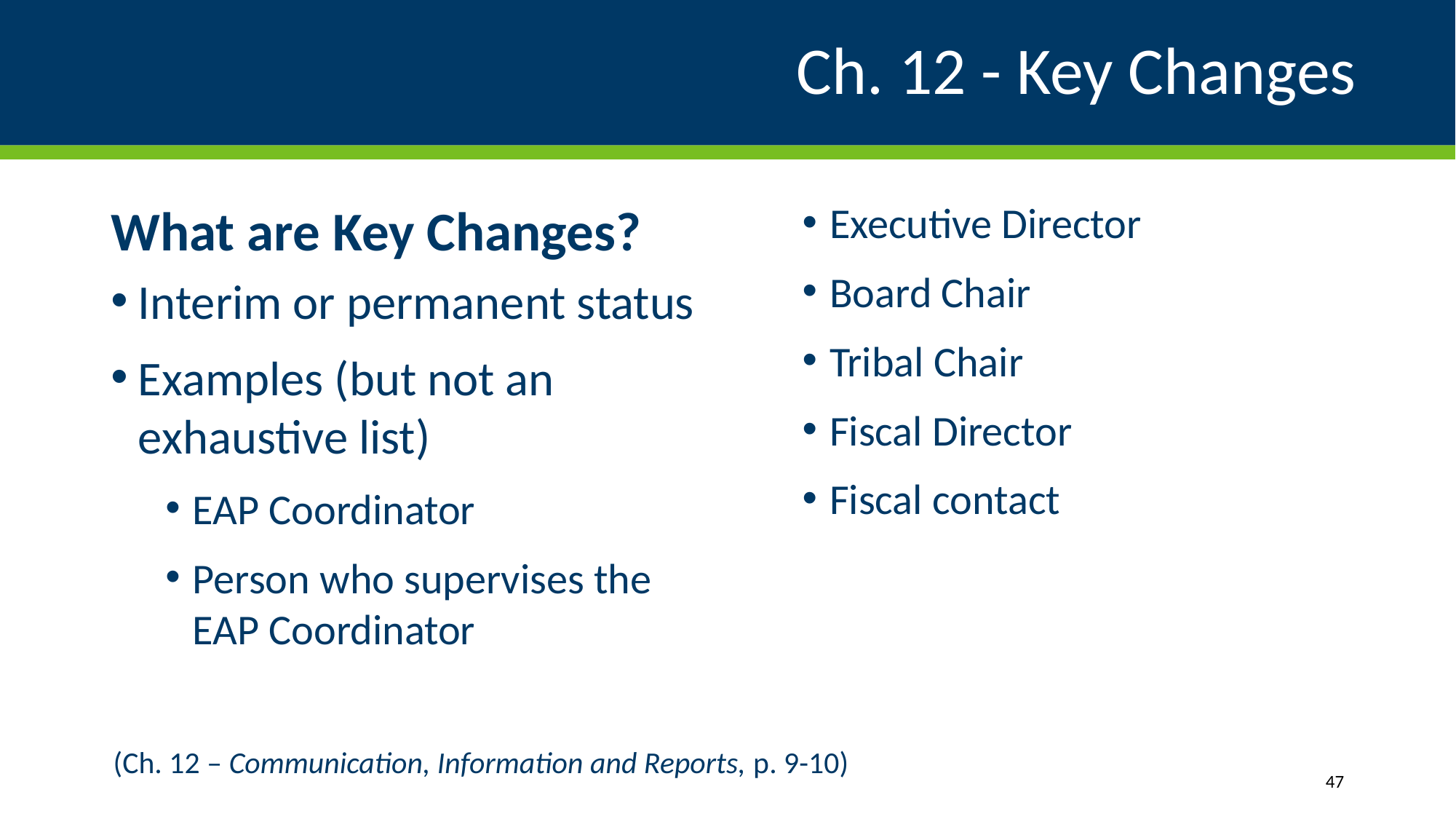

# Ch. 12 - Key Changes
What are Key Changes?
Interim or permanent status
Examples (but not an exhaustive list)
EAP Coordinator
Person who supervises the EAP Coordinator

Executive Director
Board Chair
Tribal Chair
Fiscal Director
Fiscal contact

(Ch. 12 – Communication, Information and Reports, p. 9-10)

47